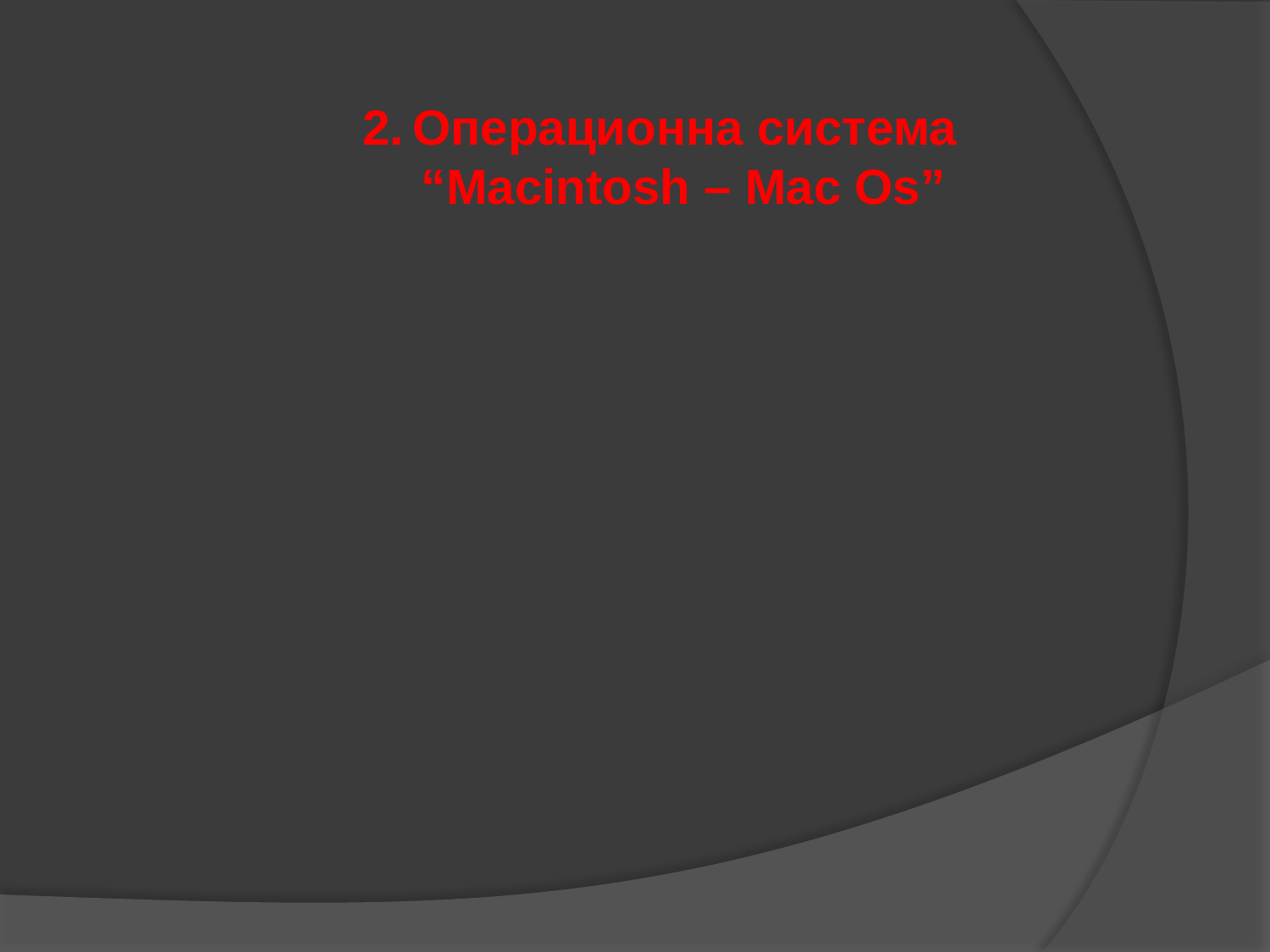

2. Операционна система “Macintosh – Mac Os”